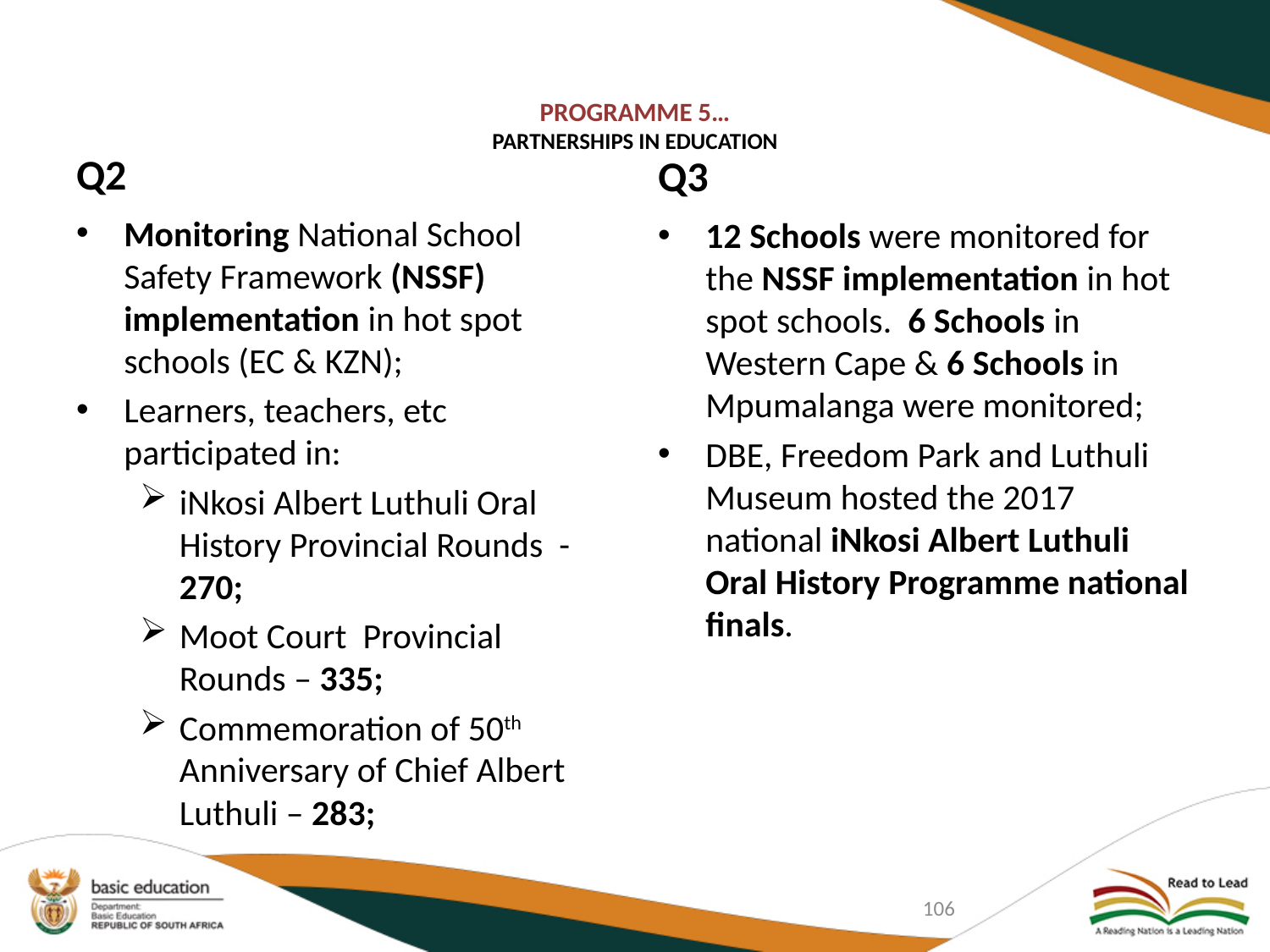

# PROGRAMME 5… PARTNERSHIPS IN EDUCATION
Q2
Q3
Monitoring National School Safety Framework (NSSF) implementation in hot spot schools (EC & KZN);
Learners, teachers, etc participated in:
iNkosi Albert Luthuli Oral History Provincial Rounds  - 270;
Moot Court  Provincial Rounds – 335;
Commemoration of 50th Anniversary of Chief Albert Luthuli – 283;

12 Schools were monitored for the NSSF implementation in hot spot schools.  6 Schools in Western Cape & 6 Schools in Mpumalanga were monitored;
DBE, Freedom Park and Luthuli Museum hosted the 2017 national iNkosi Albert Luthuli Oral History Programme national finals.

106